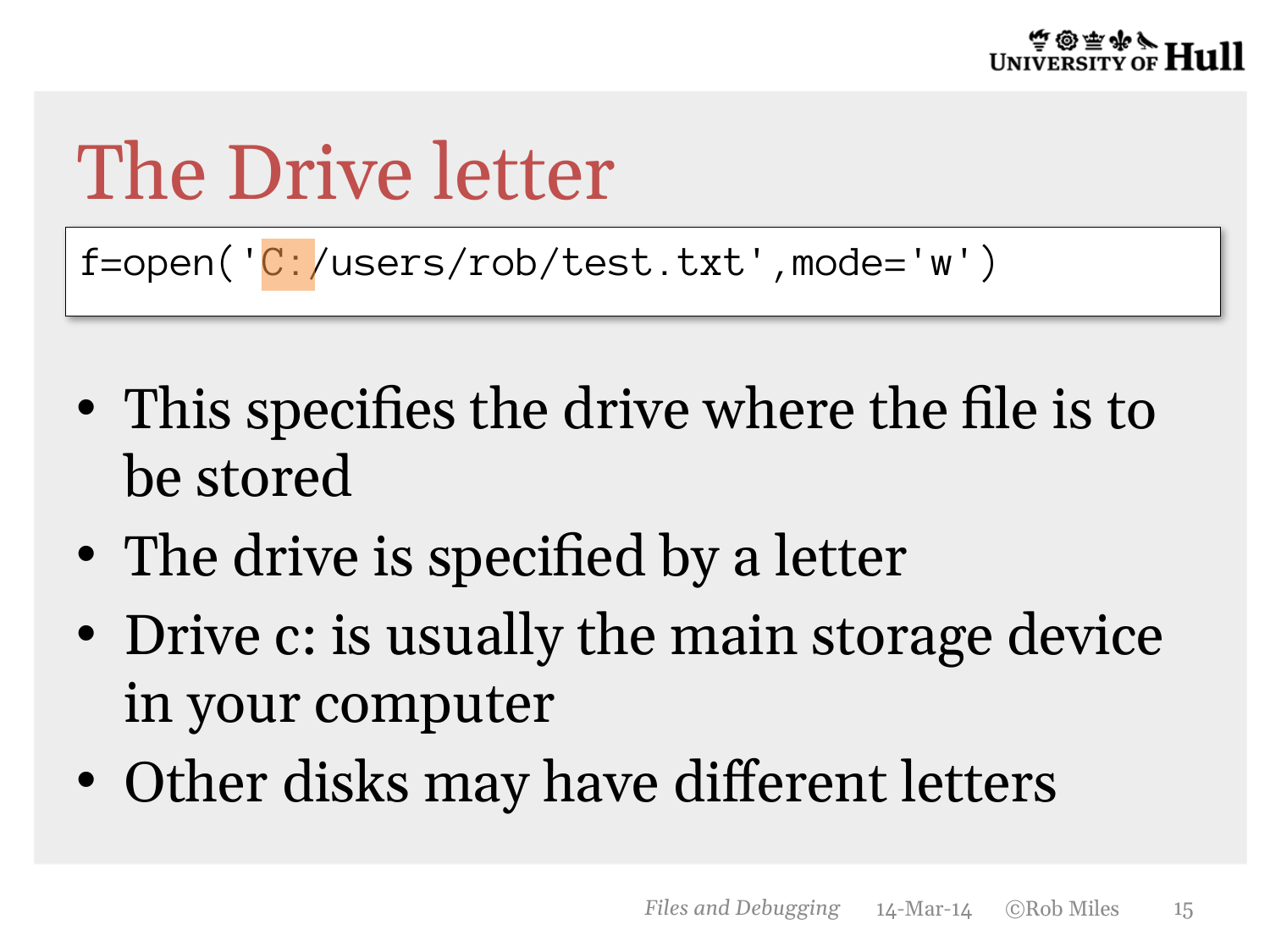

# The Drive letter
f=open('C:/users/rob/test.txt',mode='w')

This specifies the drive where the file is to be stored
The drive is specified by a letter
Drive c: is usually the main storage device in your computer
Other disks may have different letters

Files and Debugging
14-Mar-14
15